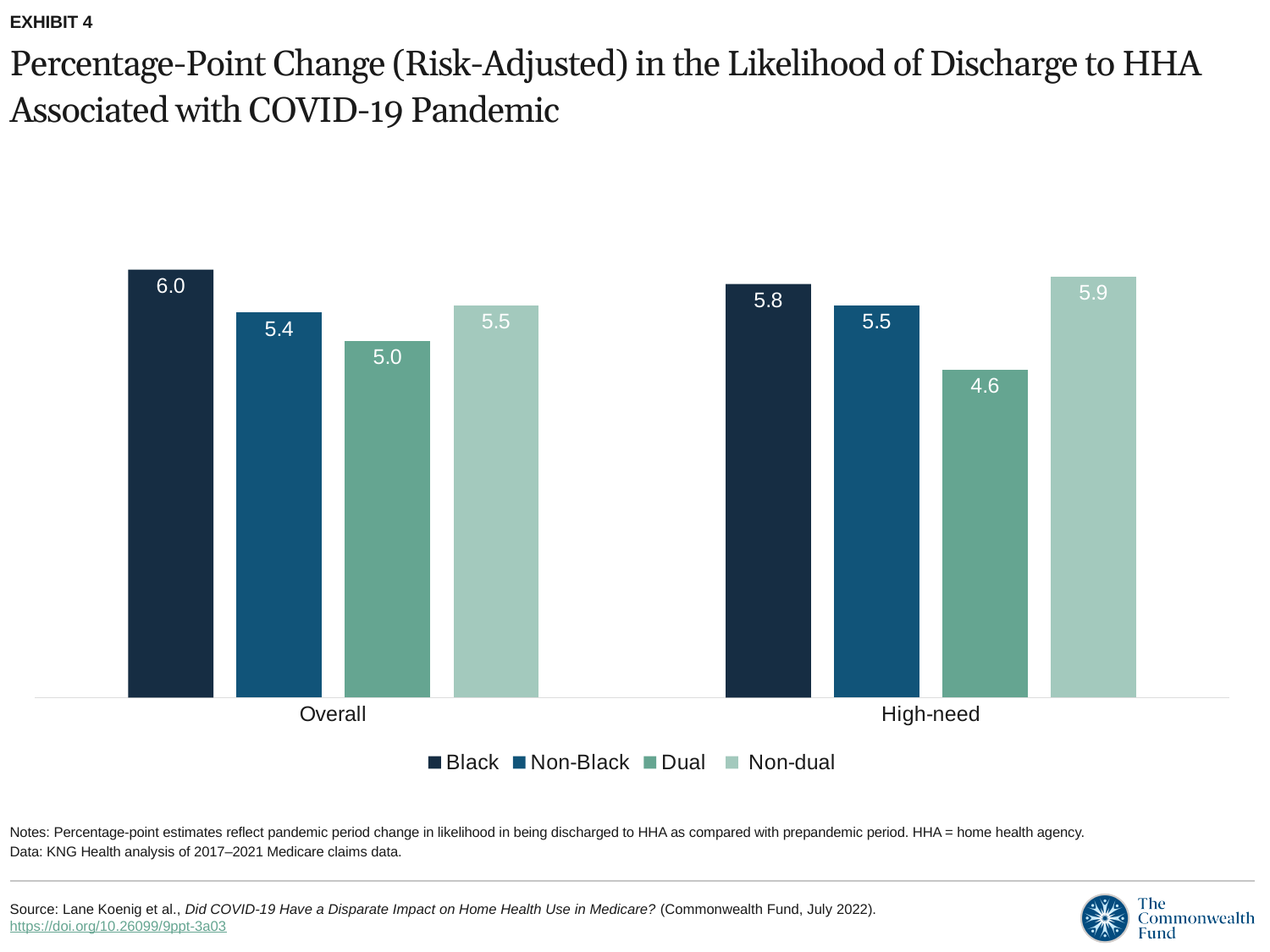

EXHIBIT 4
# Percentage-Point Change (Risk-Adjusted) in the Likelihood of Discharge to HHA Associated with COVID-19 Pandemic

### Chart

| Category | Black | Non-Black | Dual  |  Non-dual |
|---|---|---|---|---|
| Overall | 6.0 | 5.4 | 5.0 | 5.5 |
| High-need | 5.8 | 5.5 | 4.6 | 5.9 |
Notes: Percentage-point estimates reflect pandemic period change in likelihood in being discharged to HHA as compared with prepandemic period. HHA = home health agency.
Data: KNG Health analysis of 2017–2021 Medicare claims data.